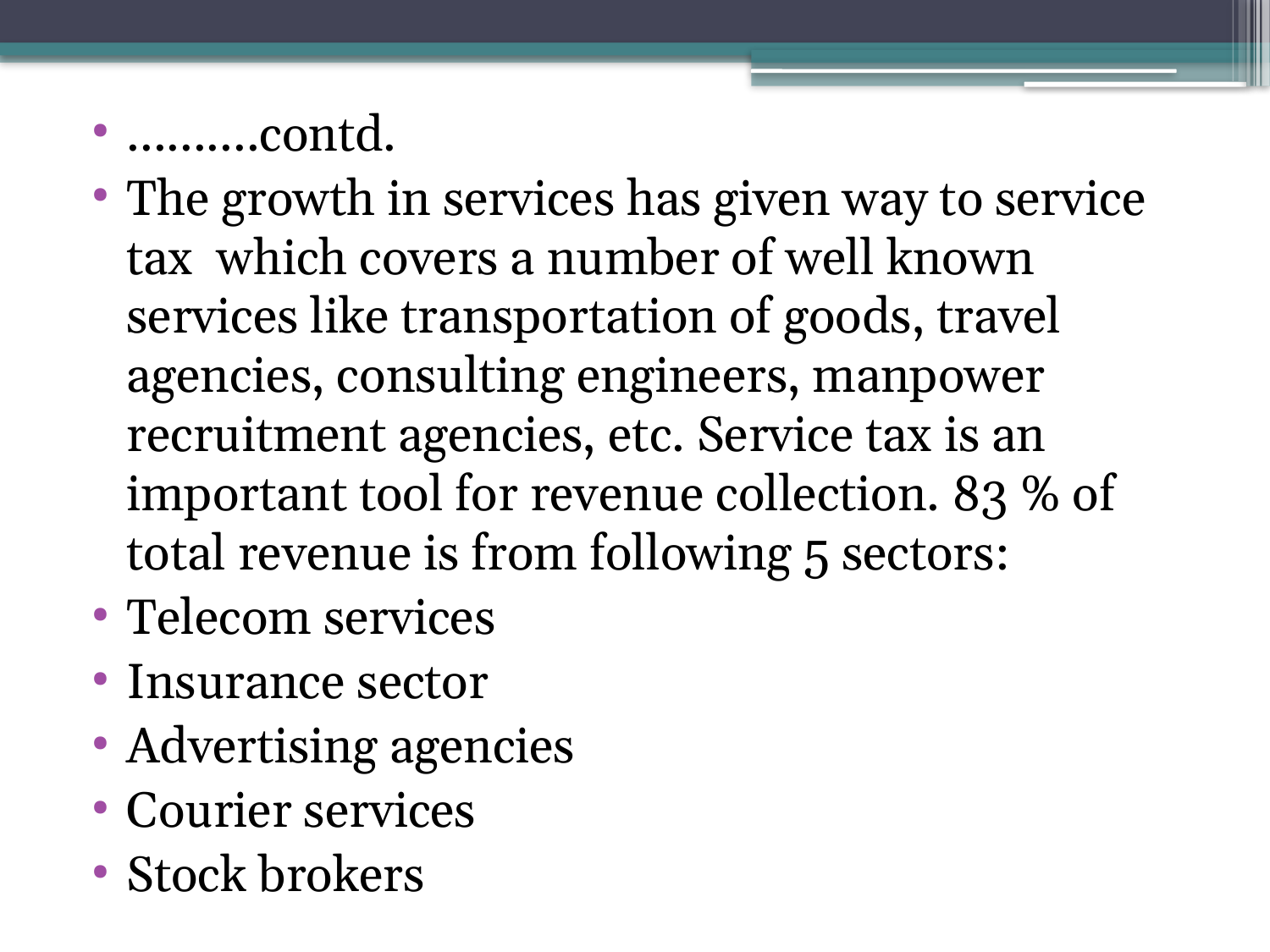

..........contd.
The growth in services has given way to service tax  which covers a number of well known services like transportation of goods, travel agencies, consulting engineers, manpower recruitment agencies, etc. Service tax is an important tool for revenue collection. 83 % of total revenue is from following 5 sectors:
Telecom services
Insurance sector
Advertising agencies
Courier services
Stock brokers